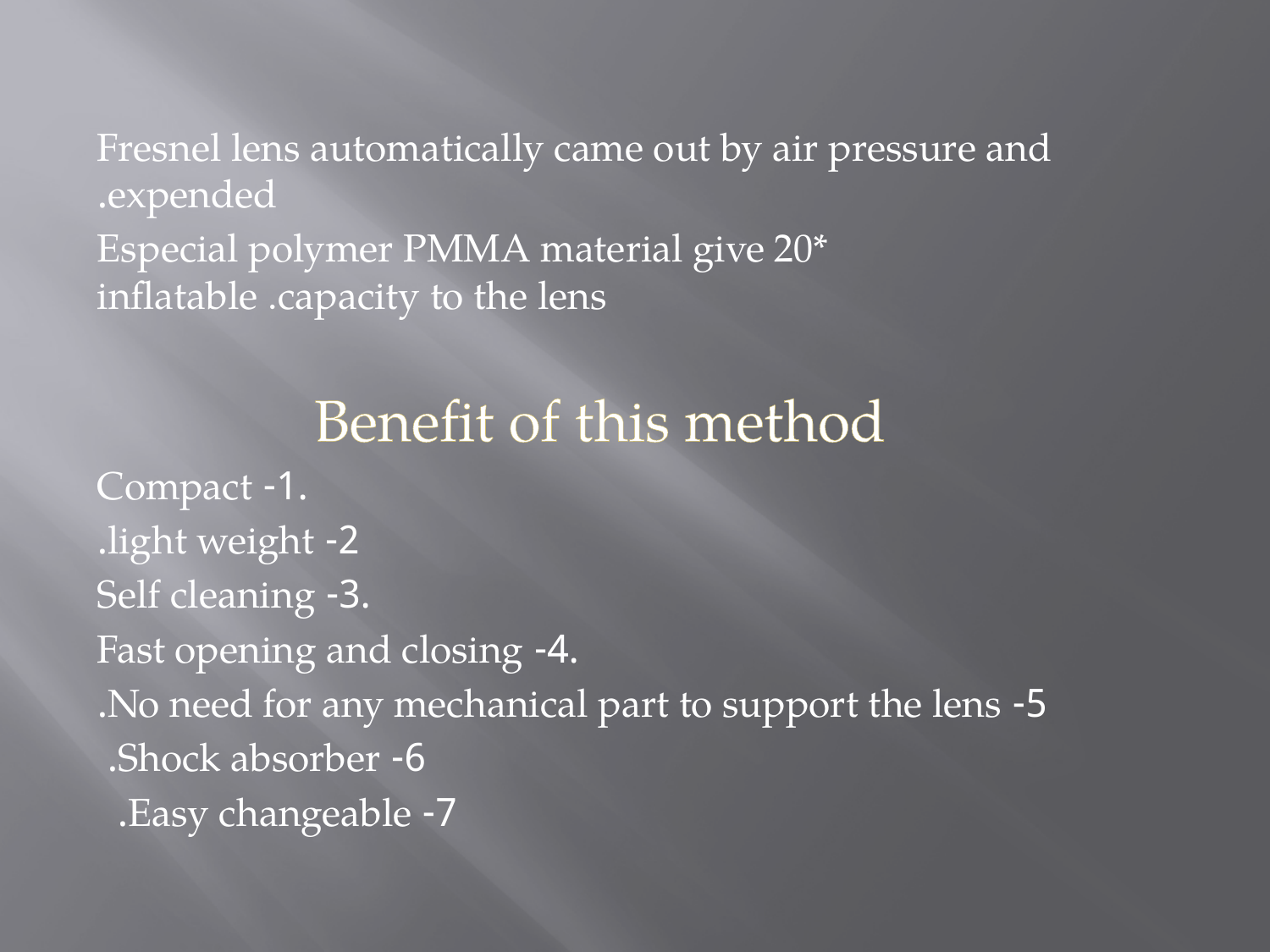

Fresnel lens automatically came out by air pressure and expended.
Especial polymer PMMA material give 20* inflatable .capacity to the lens

Benefit of this method
.1- Compact
2- light weight.
.3- Self cleaning
.4- Fast opening and closing
5- No need for any mechanical part to support the lens.
6- Shock absorber.
7- Easy changeable.